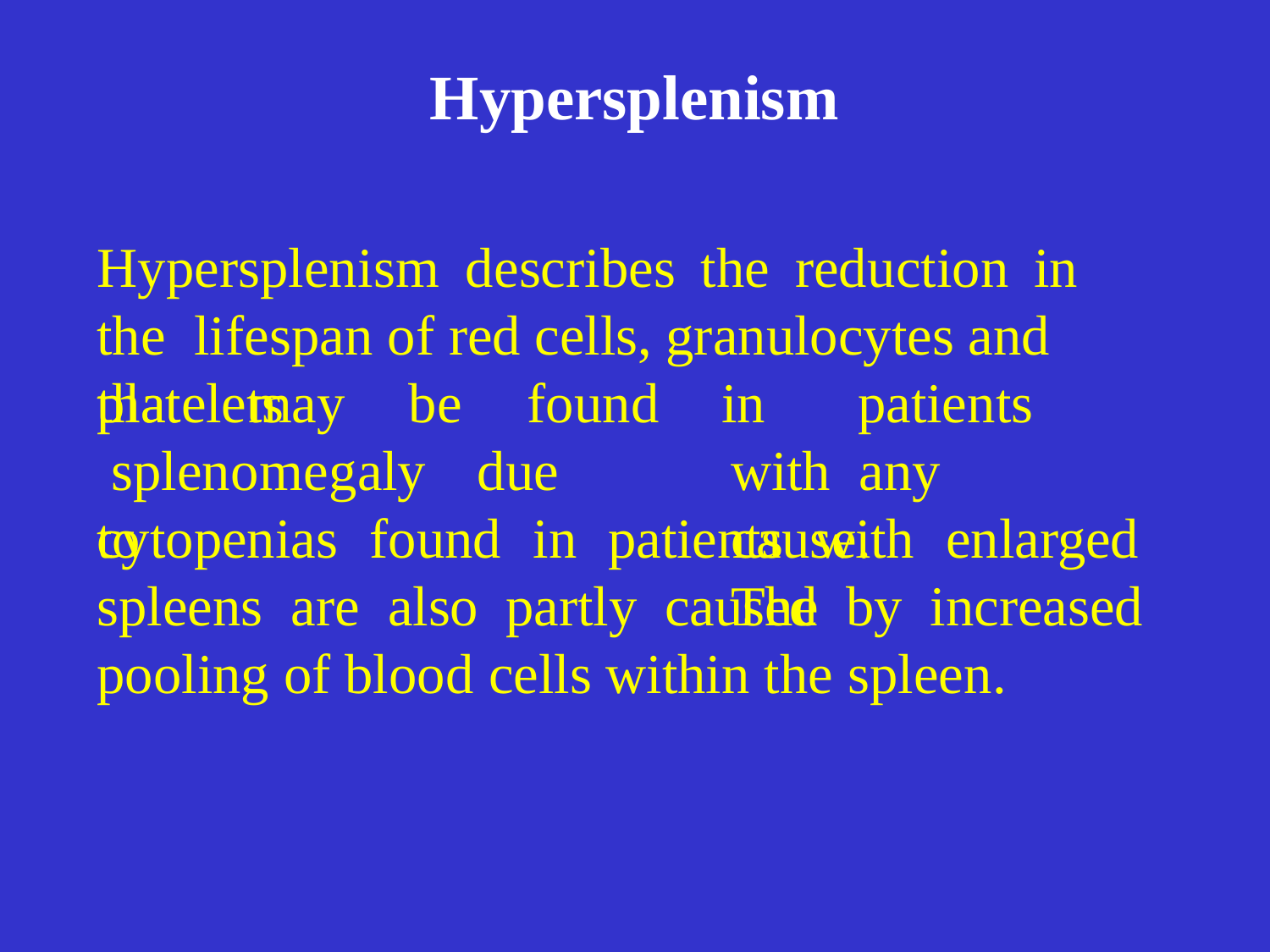

# Hypersplenism

Hypersplenism	describes	the	reduction	in	the  lifespan of red cells, granulocytes and  platelets
that	may	be		found  splenomegaly	due	to
in	patients	with  any		cause.		The
cytopenias found in patients with enlarged  spleens are also partly caused by increased  pooling of blood cells within the spleen.